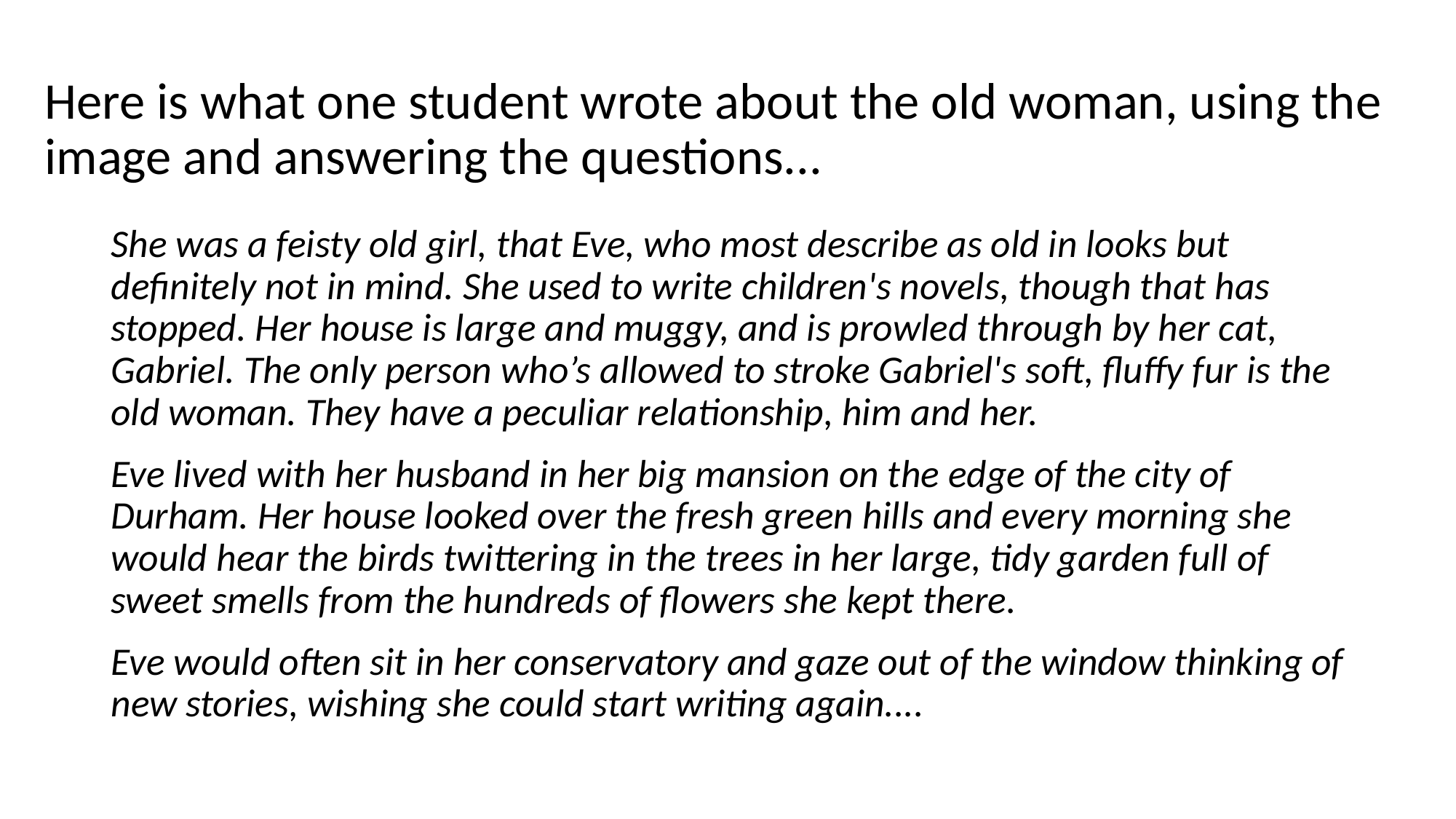

# Here is what one student wrote about the old woman, using the image and answering the questions...
She was a feisty old girl, that Eve, who most describe as old in looks but definitely not in mind. She used to write children's novels, though that has stopped. Her house is large and muggy, and is prowled through by her cat, Gabriel. The only person who’s allowed to stroke Gabriel's soft, fluffy fur is the old woman. They have a peculiar relationship, him and her.
Eve lived with her husband in her big mansion on the edge of the city of Durham. Her house looked over the fresh green hills and every morning she would hear the birds twittering in the trees in her large, tidy garden full of sweet smells from the hundreds of flowers she kept there.
Eve would often sit in her conservatory and gaze out of the window thinking of new stories, wishing she could start writing again....